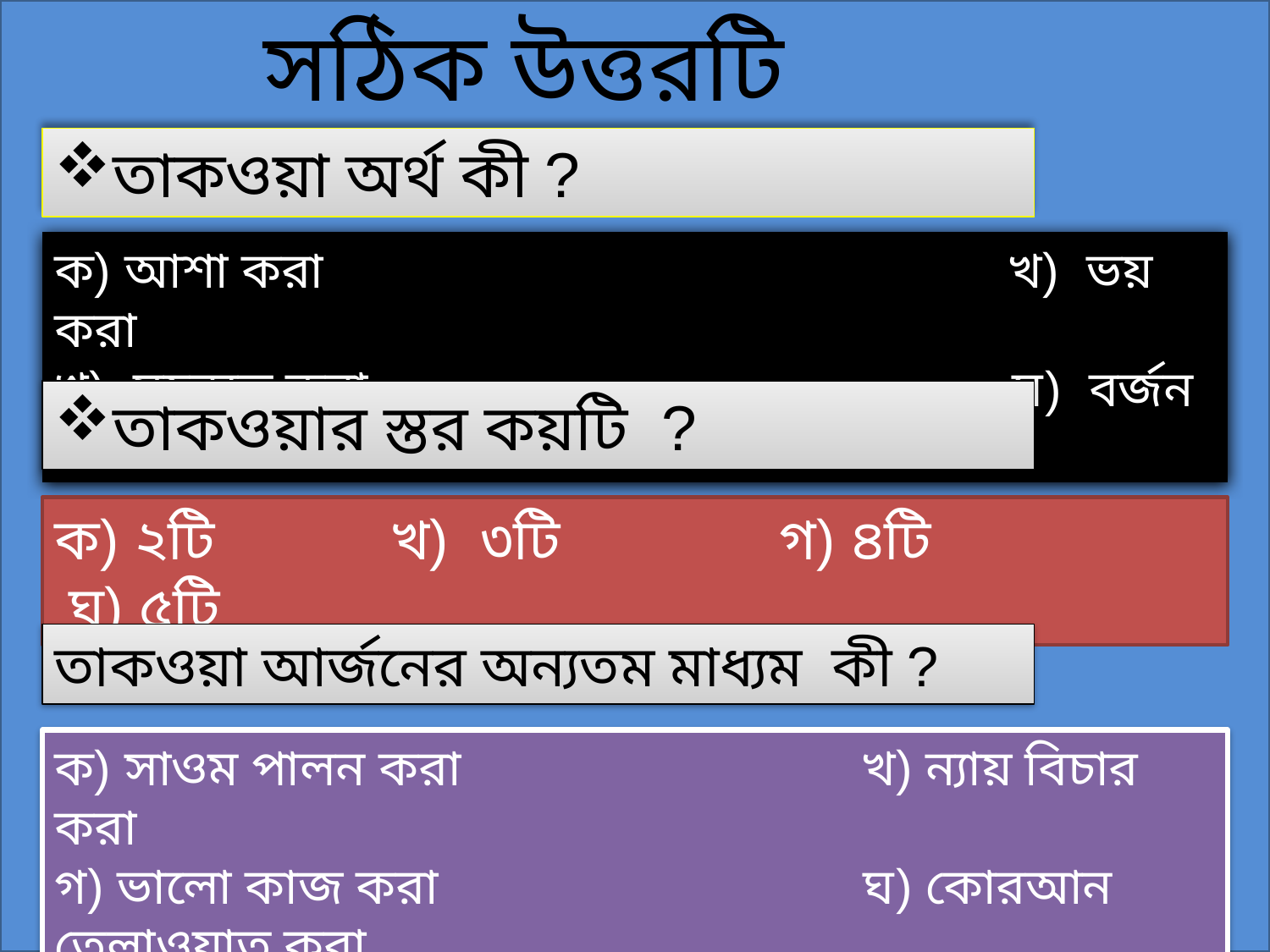

সঠিক উত্তরটি  বলঃ-
তাকওয়া অর্থ কী ?
ক) আশা করা                                                     খ)  ভয় করা
খ)  মহব্বত করা                                                  ঘ)  বর্জন করা
তাকওয়ার স্তর কয়টি  ?
ক) ২টি            খ)  ৩টি               গ) ৪টি                     ঘ) ৫টি
তাকওয়া আর্জনের অন্যতম মাধ্যম  কী ?
ক) সাওম পালন করা                               খ) ন্যায় বিচার করা
গ) ভালো কাজ করা                                 ঘ) কোরআন তেলাওয়াত করা